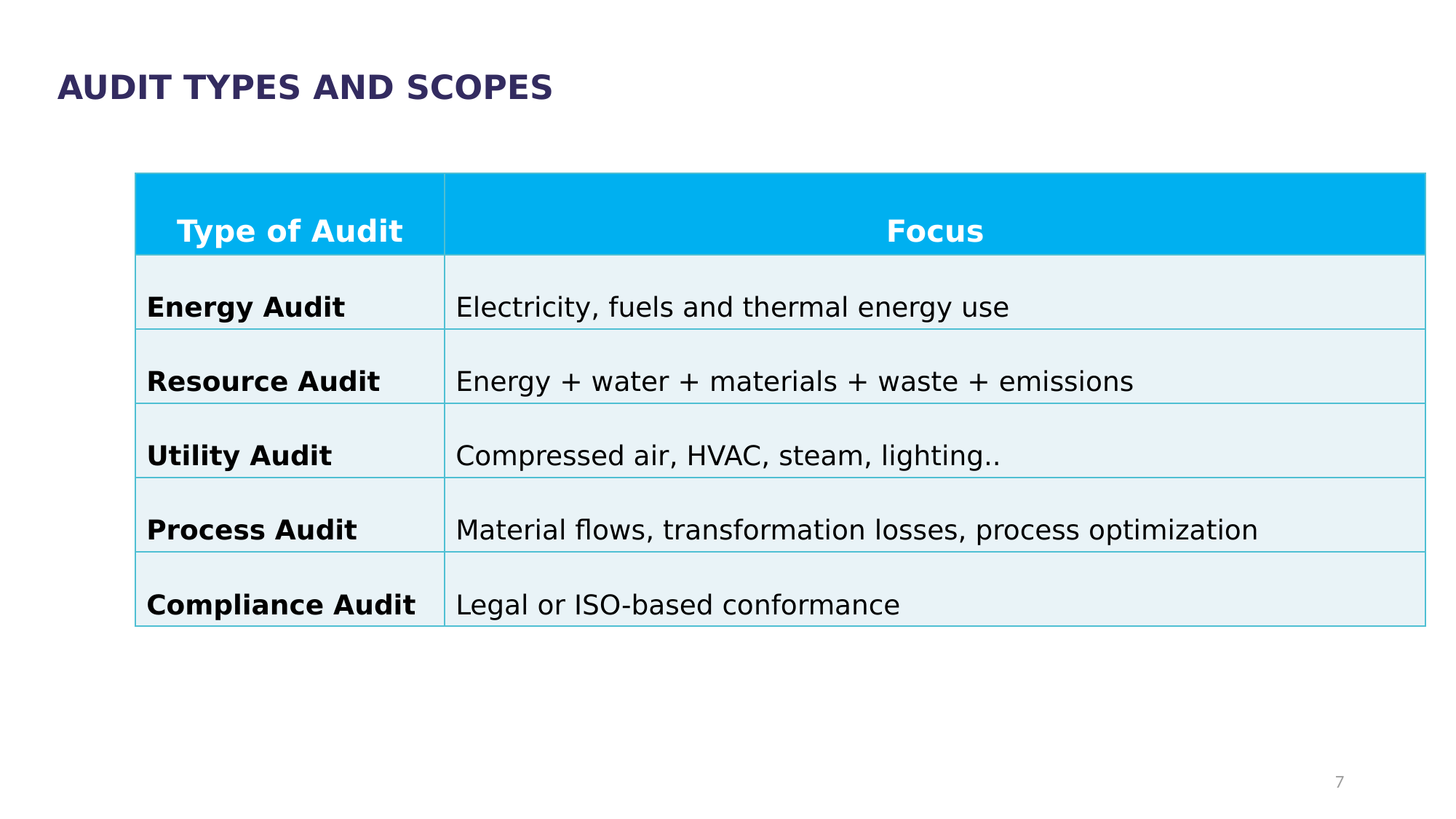

Audit Types and Scopes
| Type of Audit | Focus |
| --- | --- |
| Energy Audit | Electricity, fuels and thermal energy use |
| Resource Audit | Energy + water + materials + waste + emissions |
| Utility Audit | Compressed air, HVAC, steam, lighting.. |
| Process Audit | Material flows, transformation losses, process optimization |
| Compliance Audit | Legal or ISO-based conformance |
7